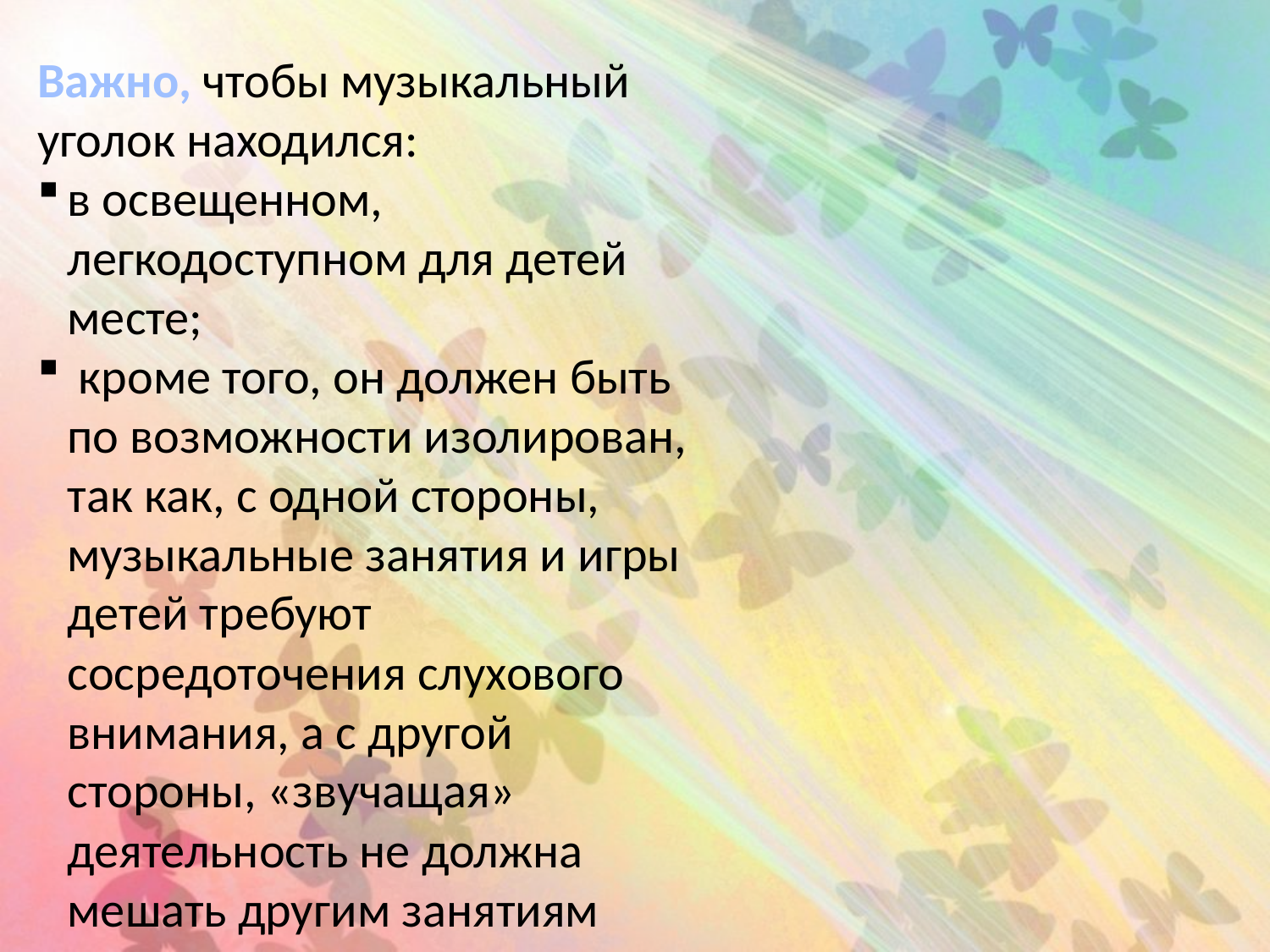

Важно, чтобы музыкальный уголок находился:
в освещенном, легкодоступном для детей месте;
 кроме того, он должен быть по возможности изолирован, так как, с одной стороны, музыкальные занятия и игры детей требуют сосредоточения слухового внимания, а с другой стороны, «звучащая» деятельность не должна мешать другим занятиям дошкольников.